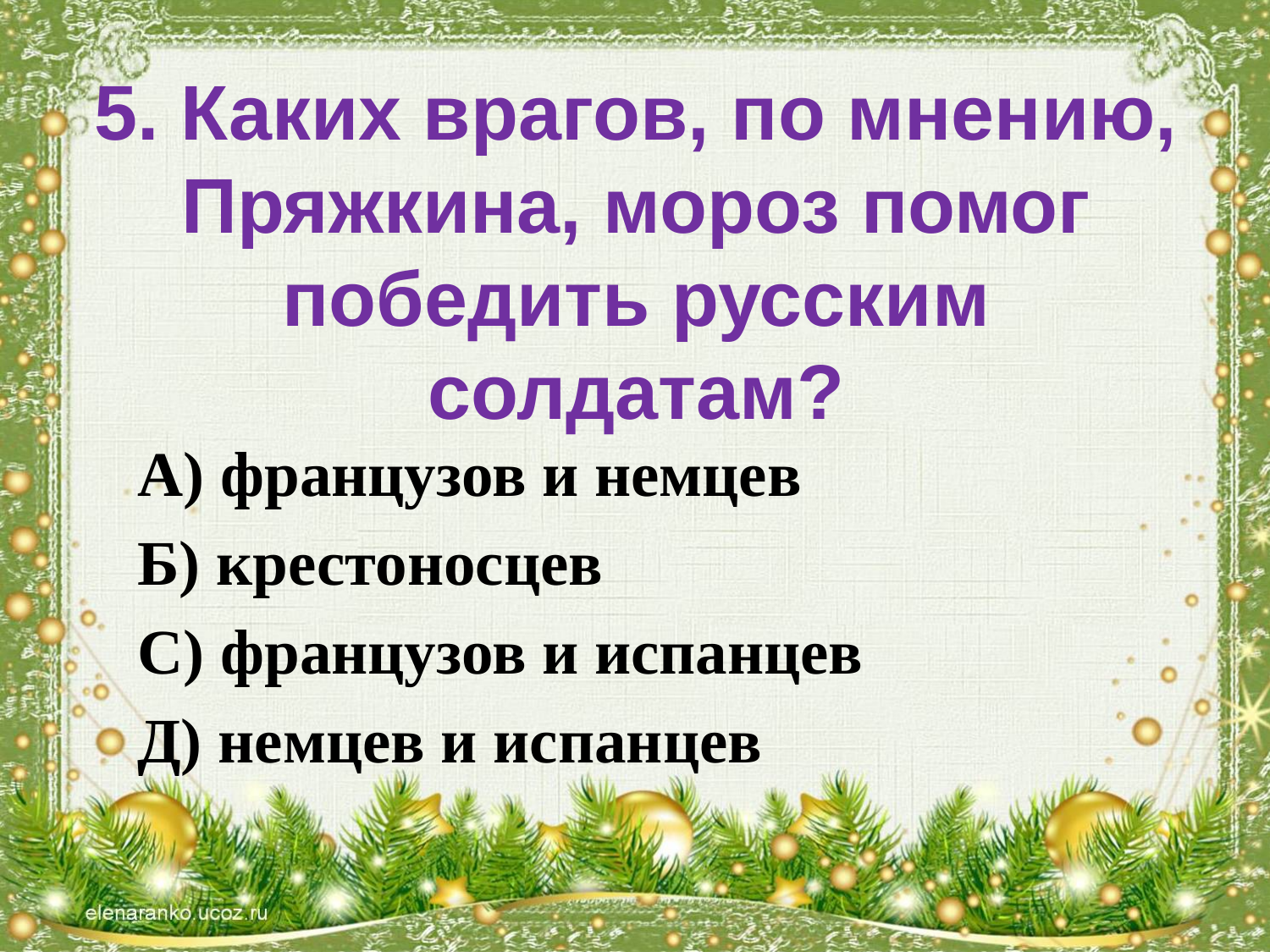

# 5. Каких врагов, по мнению, Пряжкина, мороз помог победить русским солдатам?
А) французов и немцев
Б) крестоносцев
С) французов и испанцев
Д) немцев и испанцев